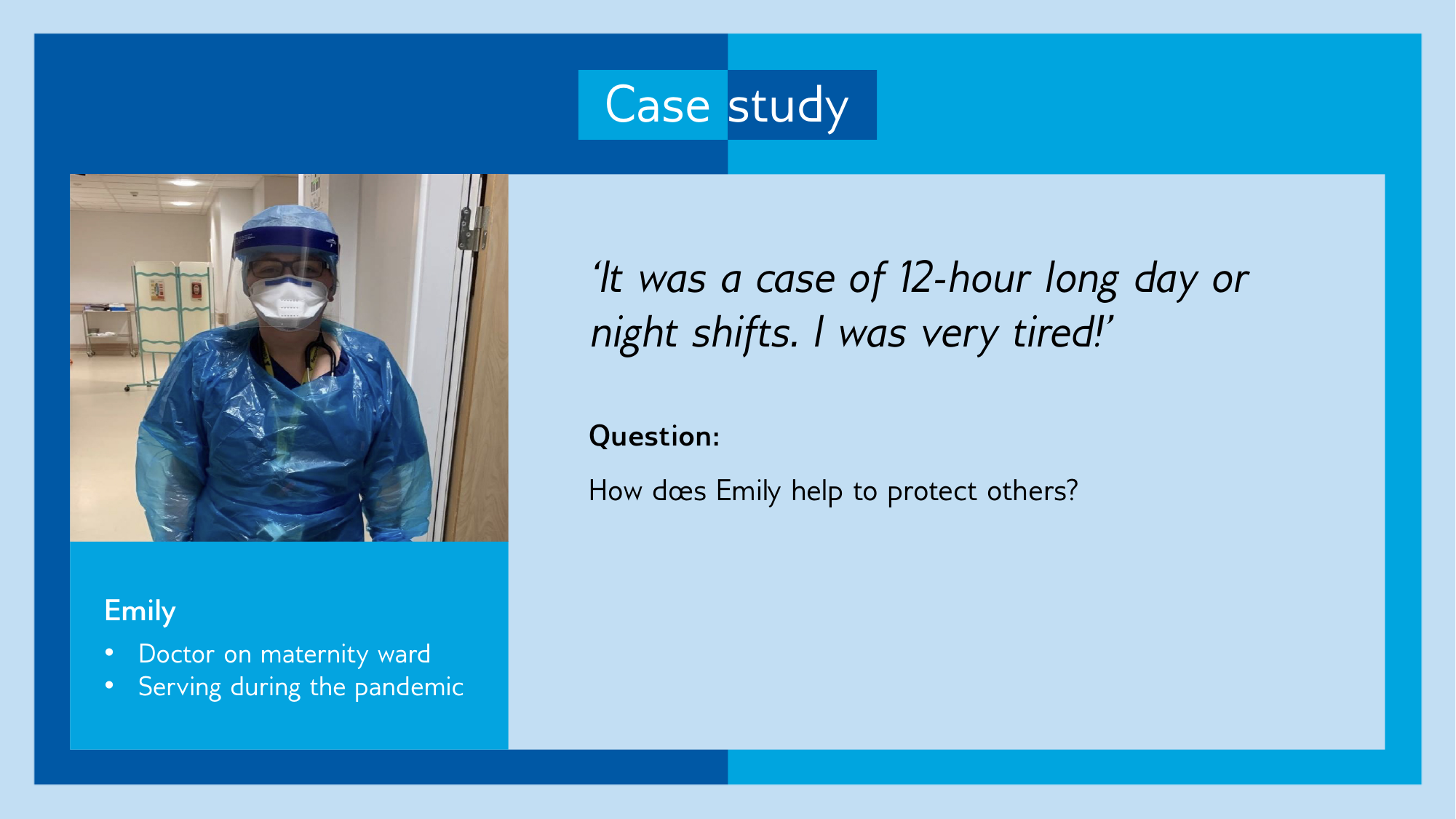

Case study

‘It was a case of 12-hour long day or night shifts. I was very tired!’
Question:

How does Emily help to protect others?

Emily

Doctor on maternity ward
Serving during the pandemic